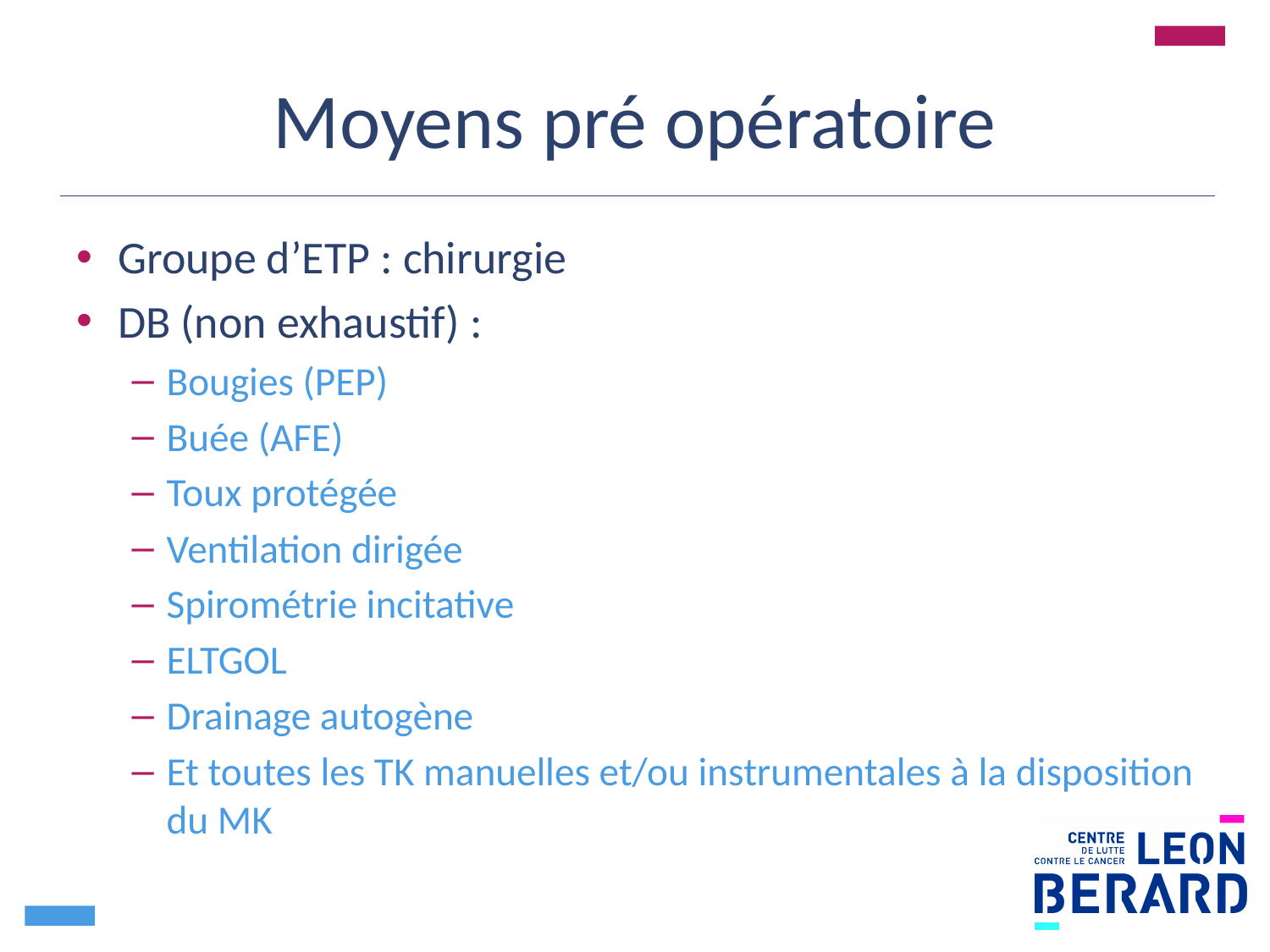

# Moyens pré opératoire
Groupe d’ETP : chirurgie
DB (non exhaustif) :
Bougies (PEP)
Buée (AFE)
Toux protégée
Ventilation dirigée
Spirométrie incitative
ELTGOL
Drainage autogène
Et toutes les TK manuelles et/ou instrumentales à la disposition du MK